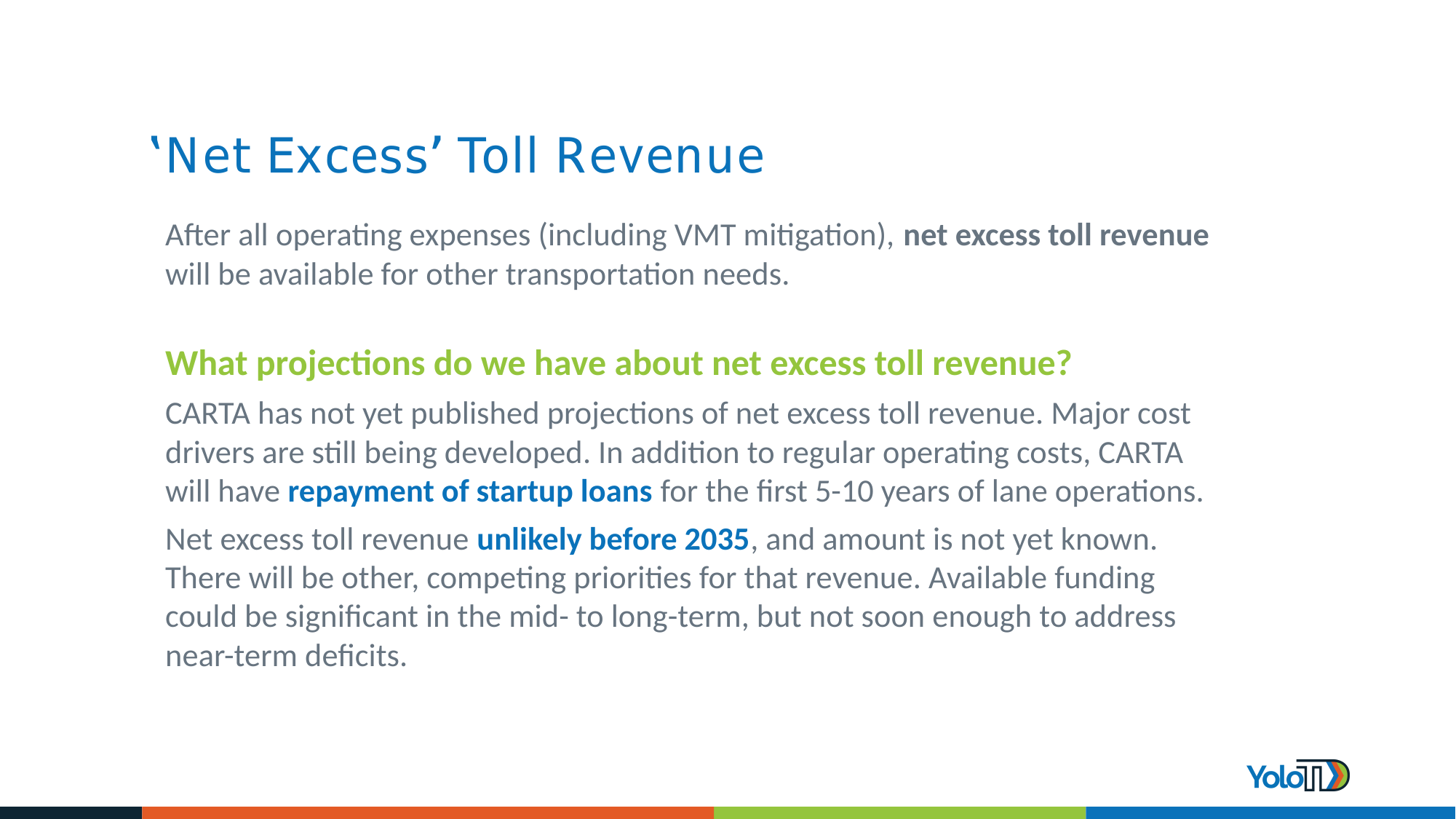

# ‘Net Excess’ Toll Revenue
After all operating expenses (including VMT mitigation), net excess toll revenue will be available for other transportation needs.
What projections do we have about net excess toll revenue?
CARTA has not yet published projections of net excess toll revenue. Major cost drivers are still being developed. In addition to regular operating costs, CARTA will have repayment of startup loans for the first 5-10 years of lane operations.
Net excess toll revenue unlikely before 2035, and amount is not yet known. There will be other, competing priorities for that revenue. Available funding could be significant in the mid- to long-term, but not soon enough to address near-term deficits.